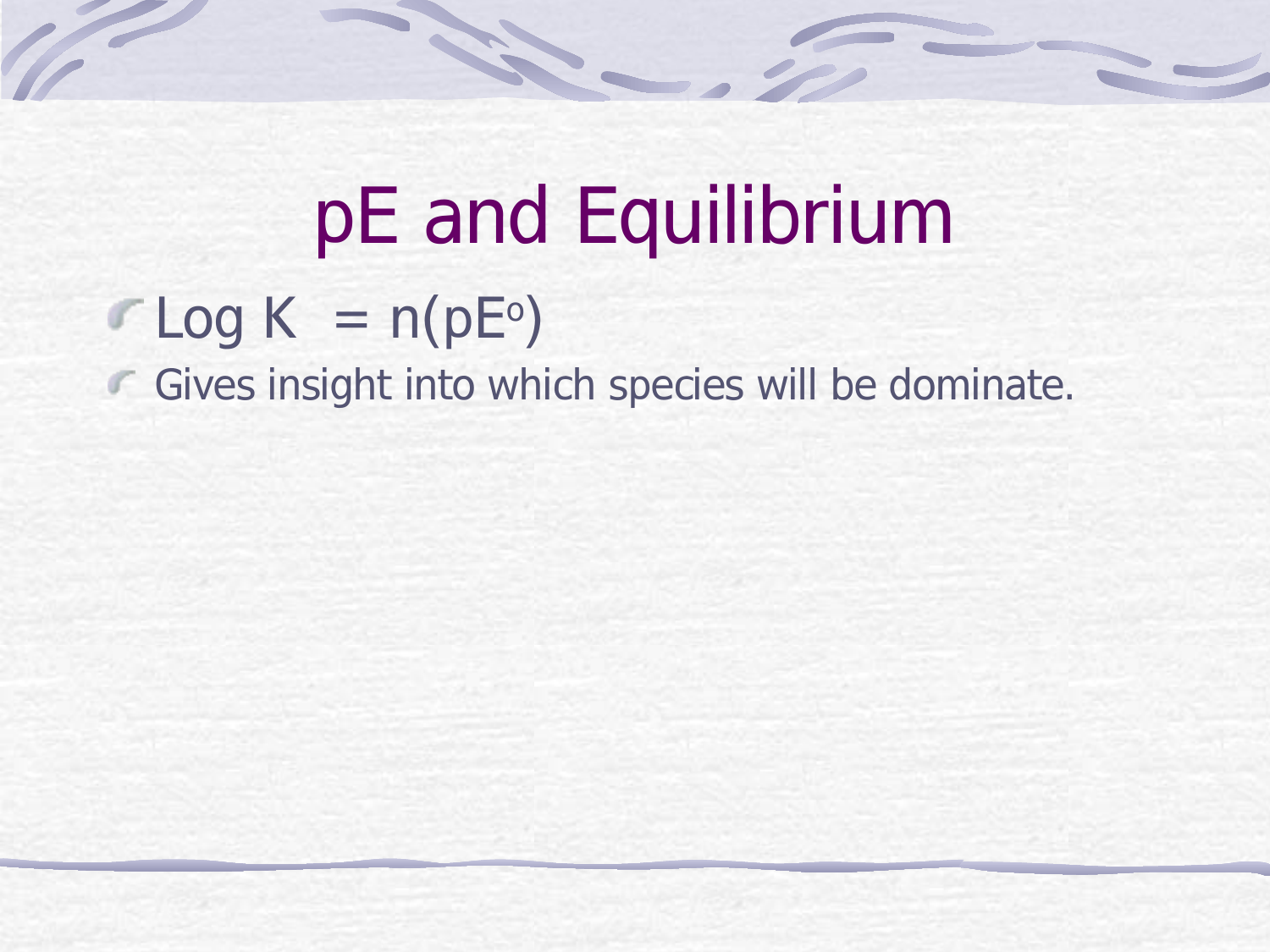

# pE and Equilibrium
Log K  = n(pEo)
Gives insight into which species will be dominate.